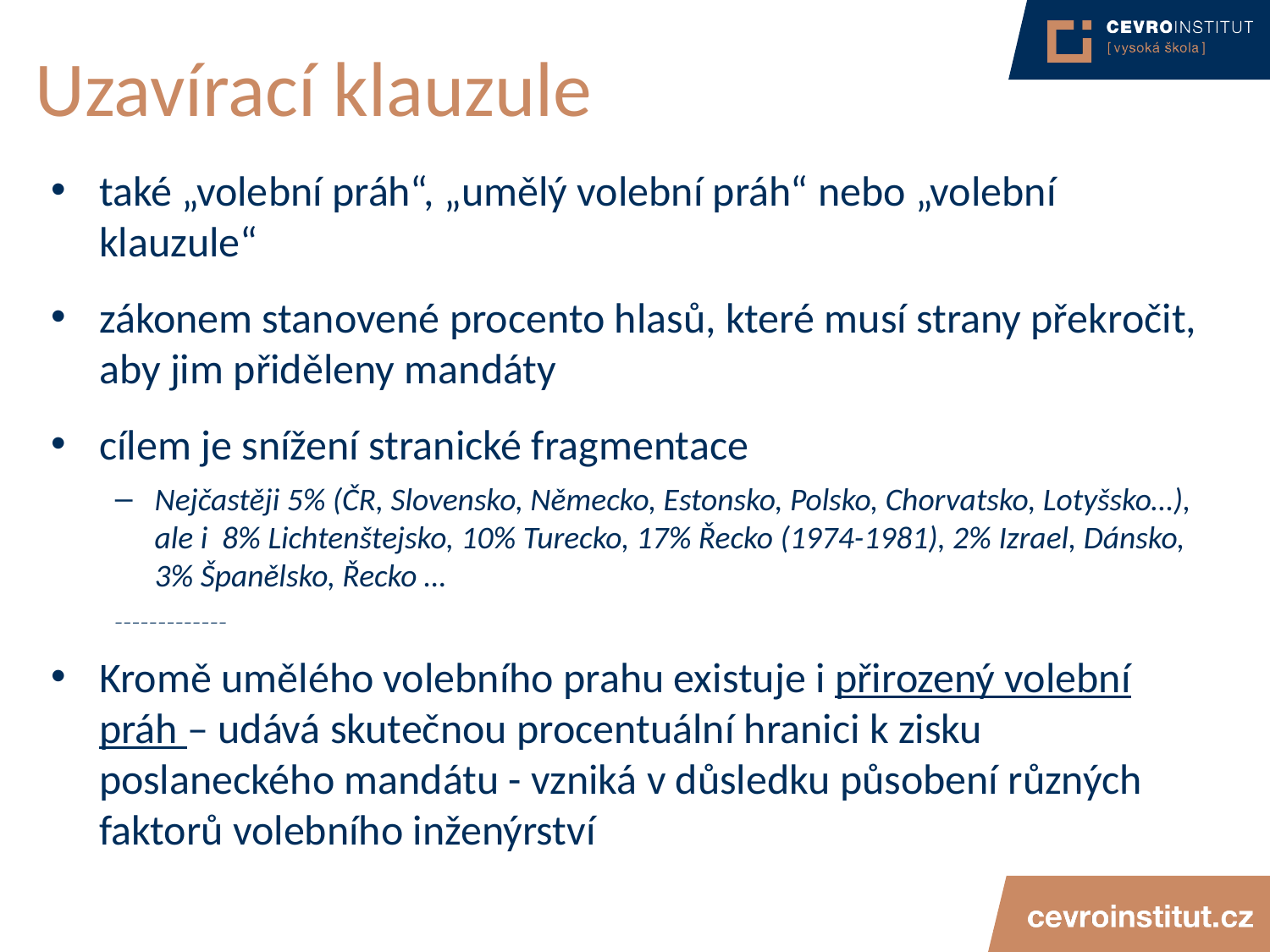

# Uzavírací klauzule
také „volební práh“, „umělý volební práh“ nebo „volební klauzule“
zákonem stanovené procento hlasů, které musí strany překročit, aby jim přiděleny mandáty
cílem je snížení stranické fragmentace
Nejčastěji 5% (ČR, Slovensko, Německo, Estonsko, Polsko, Chorvatsko, Lotyšsko…), ale i  8% Lichtenštejsko, 10% Turecko, 17% Řecko (1974-1981), 2% Izrael, Dánsko, 3% Španělsko, Řecko …
_____________
Kromě umělého volebního prahu existuje i přirozený volební práh – udává skutečnou procentuální hranici k zisku poslaneckého mandátu - vzniká v důsledku působení různých faktorů volebního inženýrství